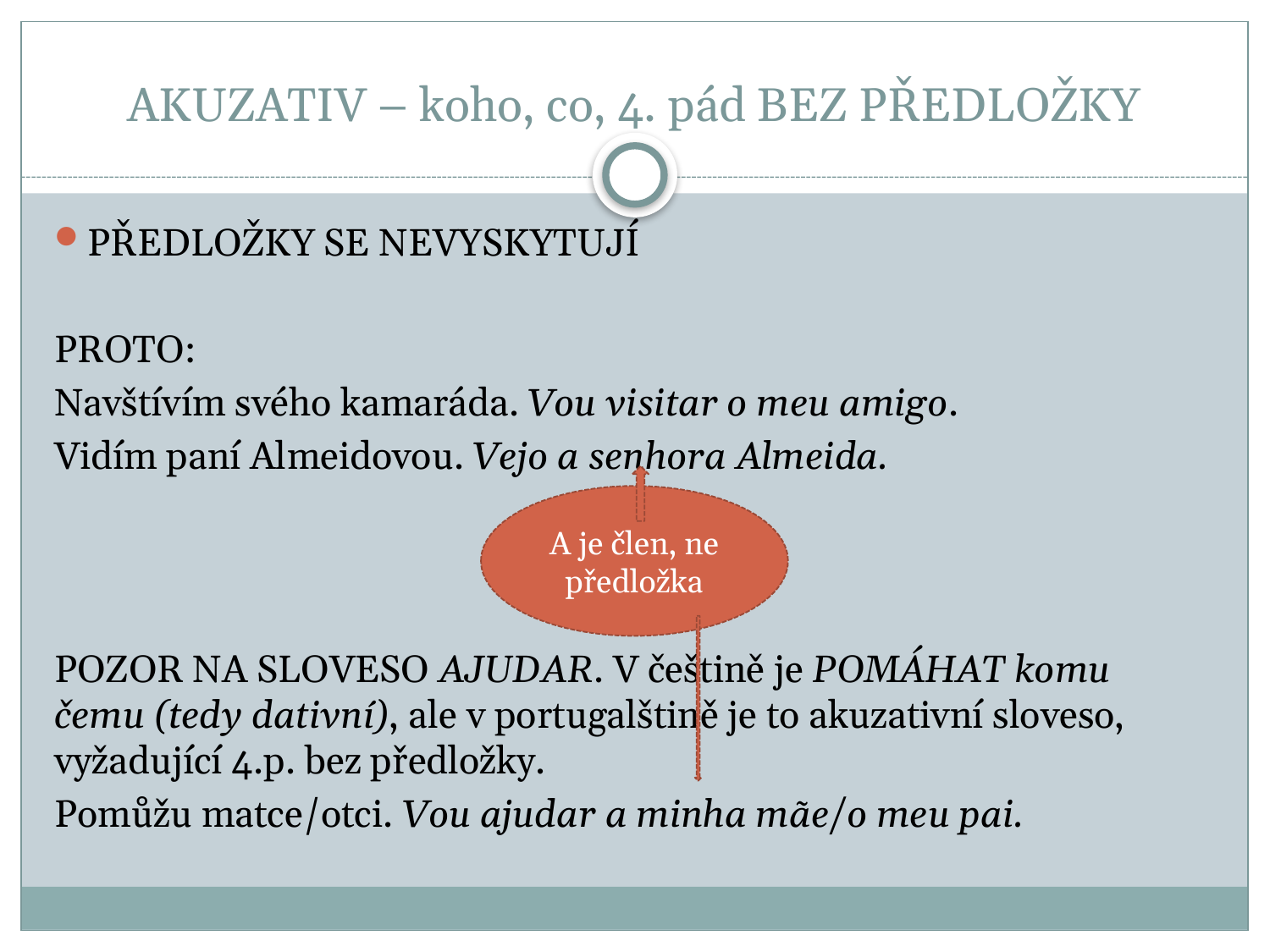

# AKUZATIV – koho, co, 4. pád BEZ PŘEDLOŽKY
PŘEDLOŽKY SE NEVYSKYTUJÍ

PROTO:
Navštívím svého kamaráda. Vou visitar o meu amigo.
Vidím paní Almeidovou. Vejo a senhora Almeida.

POZOR NA SLOVESO AJUDAR. V češtině je POMÁHAT komu čemu (tedy dativní), ale v portugalštině je to akuzativní sloveso, vyžadující 4.p. bez předložky.
Pomůžu matce/otci. Vou ajudar a minha mãe/o meu pai.

A je člen, ne předložka